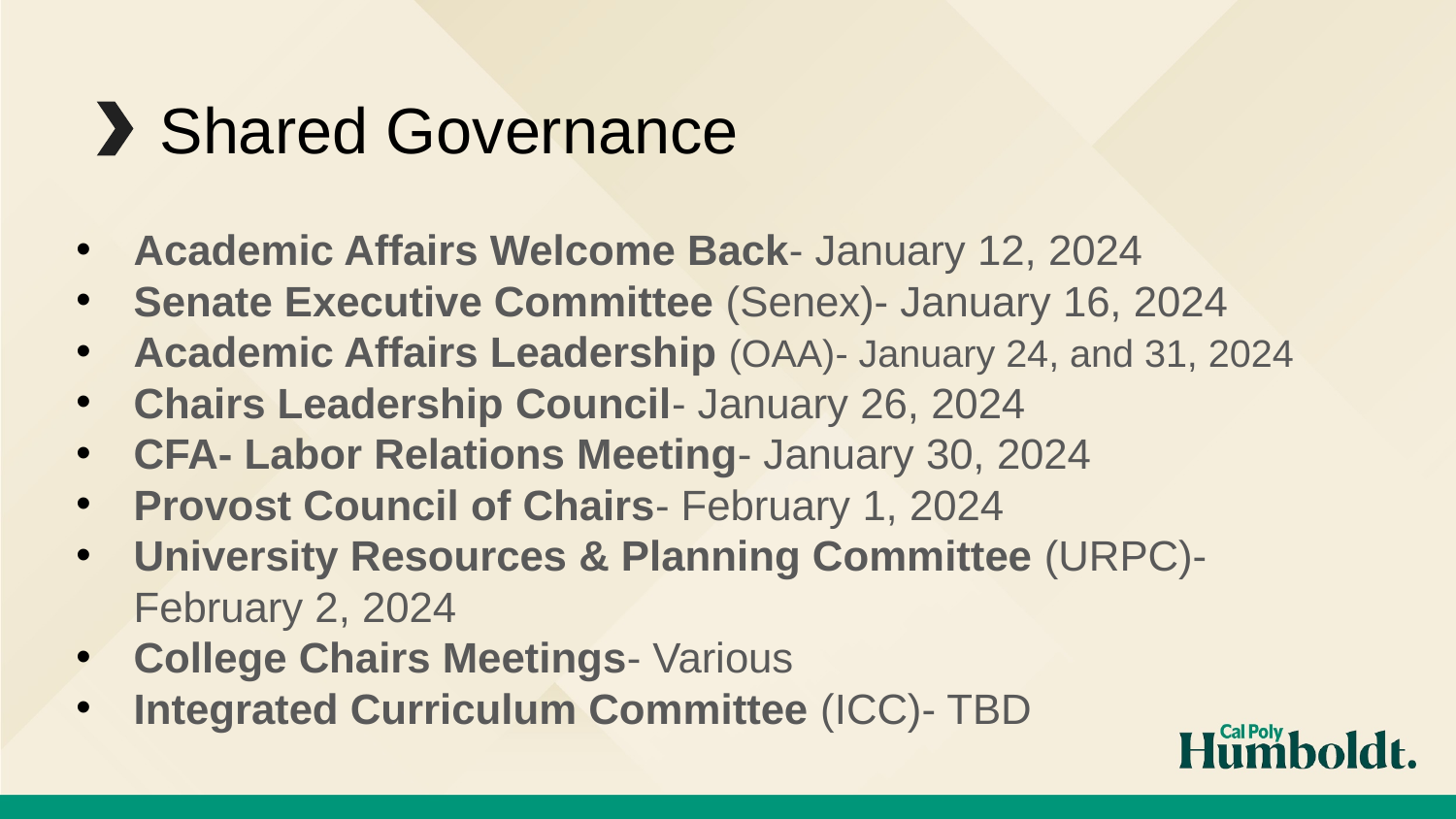

Shared Governance

Academic Affairs Welcome Back- January 12, 2024
Senate Executive Committee (Senex)- January 16, 2024
Academic Affairs Leadership (OAA)- January 24, and 31, 2024
Chairs Leadership Council- January 26, 2024
CFA- Labor Relations Meeting- January 30, 2024
Provost Council of Chairs- February 1, 2024
University Resources & Planning Committee (URPC)- February 2, 2024
College Chairs Meetings- Various
Integrated Curriculum Committee (ICC)- TBD